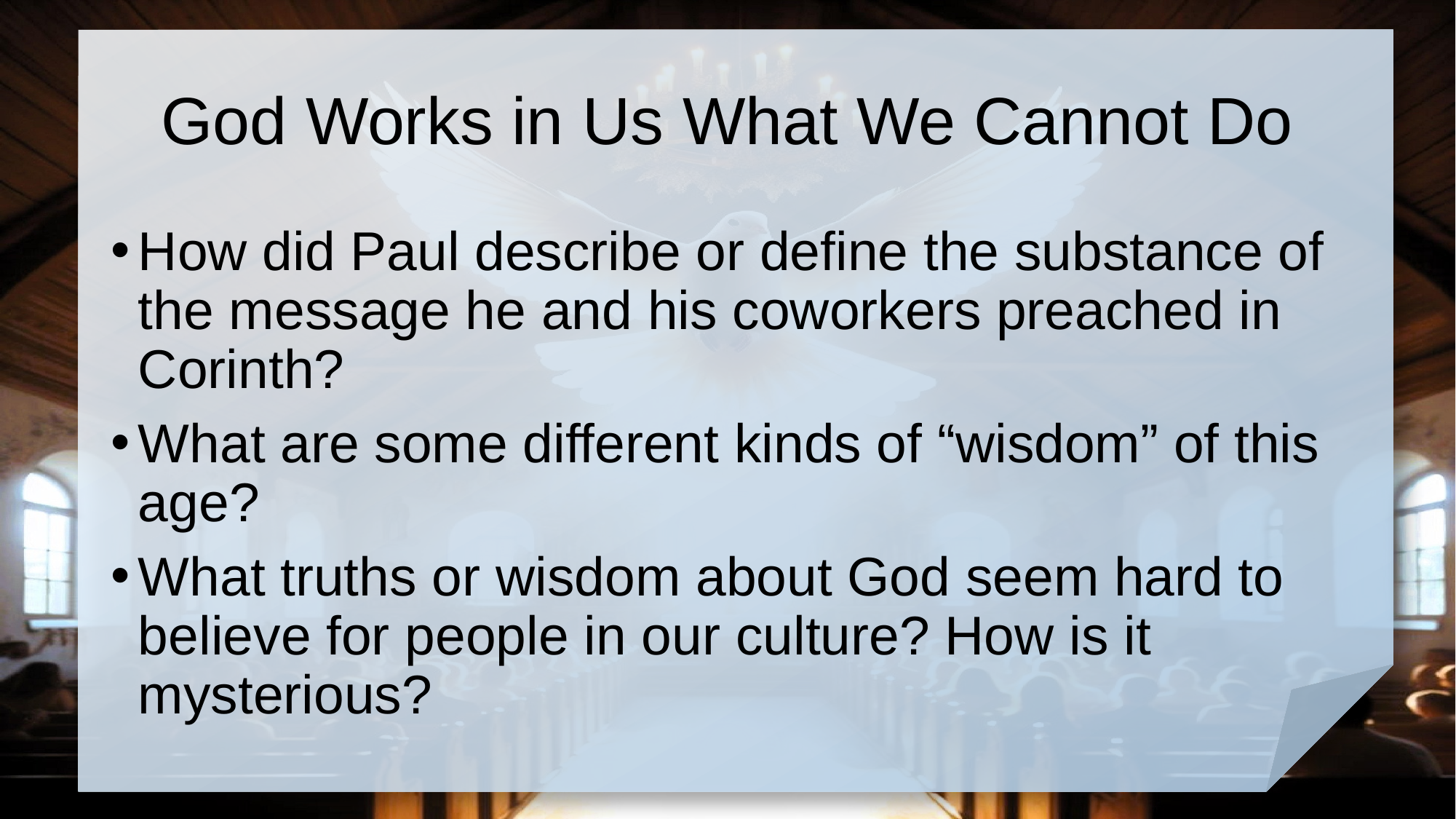

# God Works in Us What We Cannot Do
How did Paul describe or define the substance of the message he and his coworkers preached in Corinth?
What are some different kinds of “wisdom” of this age?
What truths or wisdom about God seem hard to believe for people in our culture? How is it mysterious?